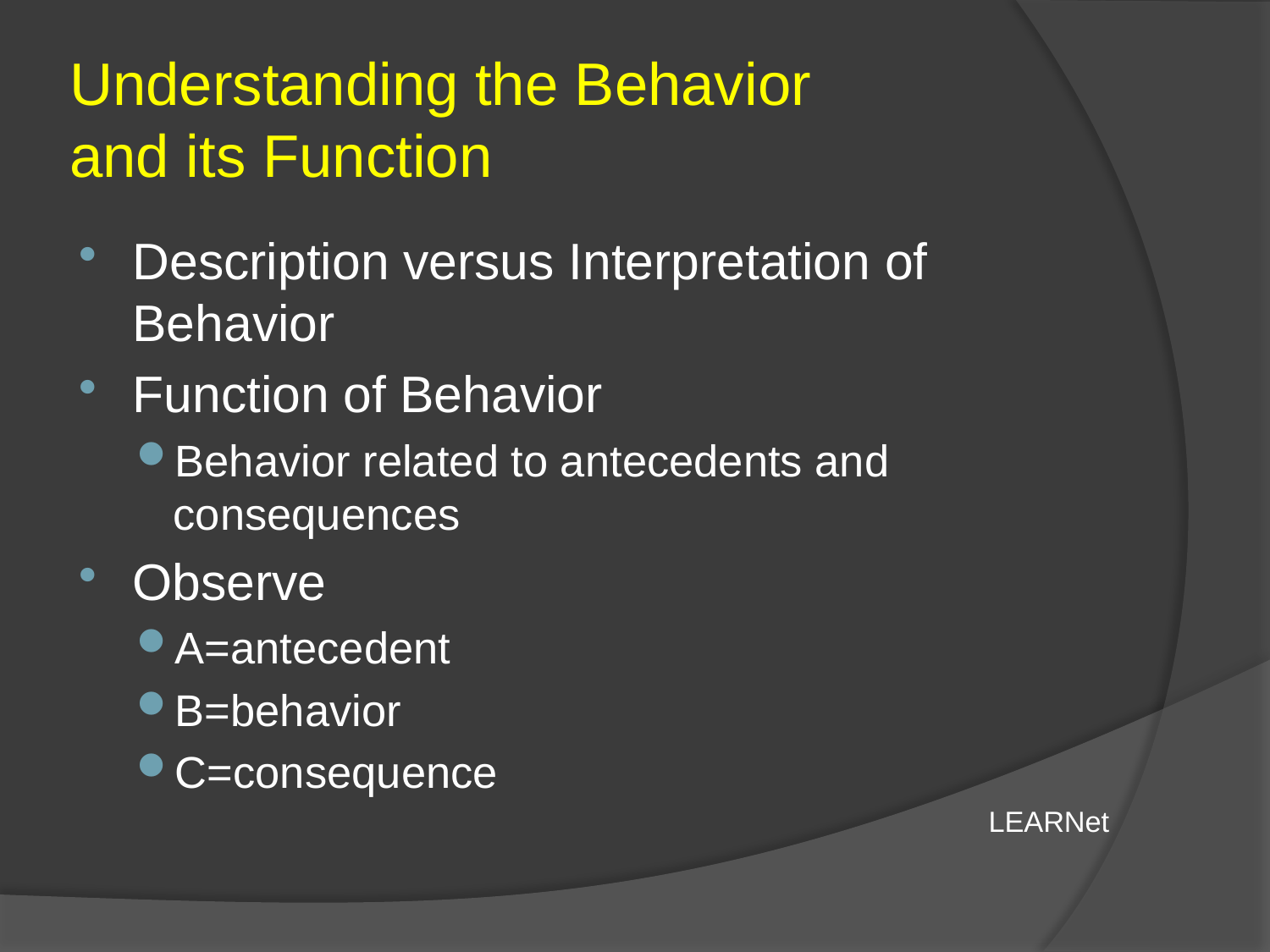

# Understanding the Behavior and its Function
Description versus Interpretation of Behavior
Function of Behavior
Behavior related to antecedents and consequences
Observe
A=antecedent
B=behavior
C=consequence
LEARNet